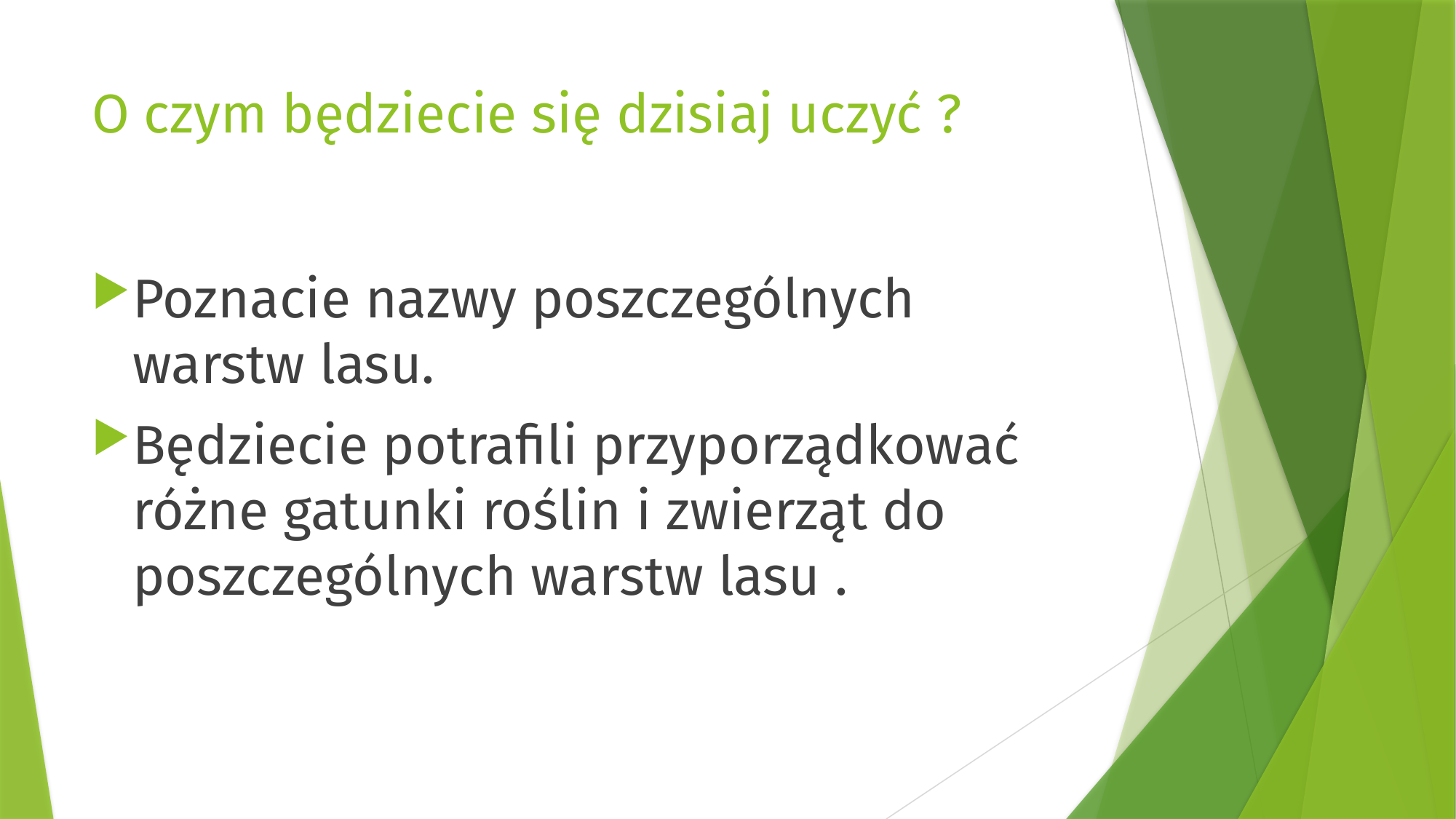

# O czym będziecie się dzisiaj uczyć ?
Poznacie nazwy poszczególnych warstw lasu.
Będziecie potrafili przyporządkować różne gatunki roślin i zwierząt do poszczególnych warstw lasu .